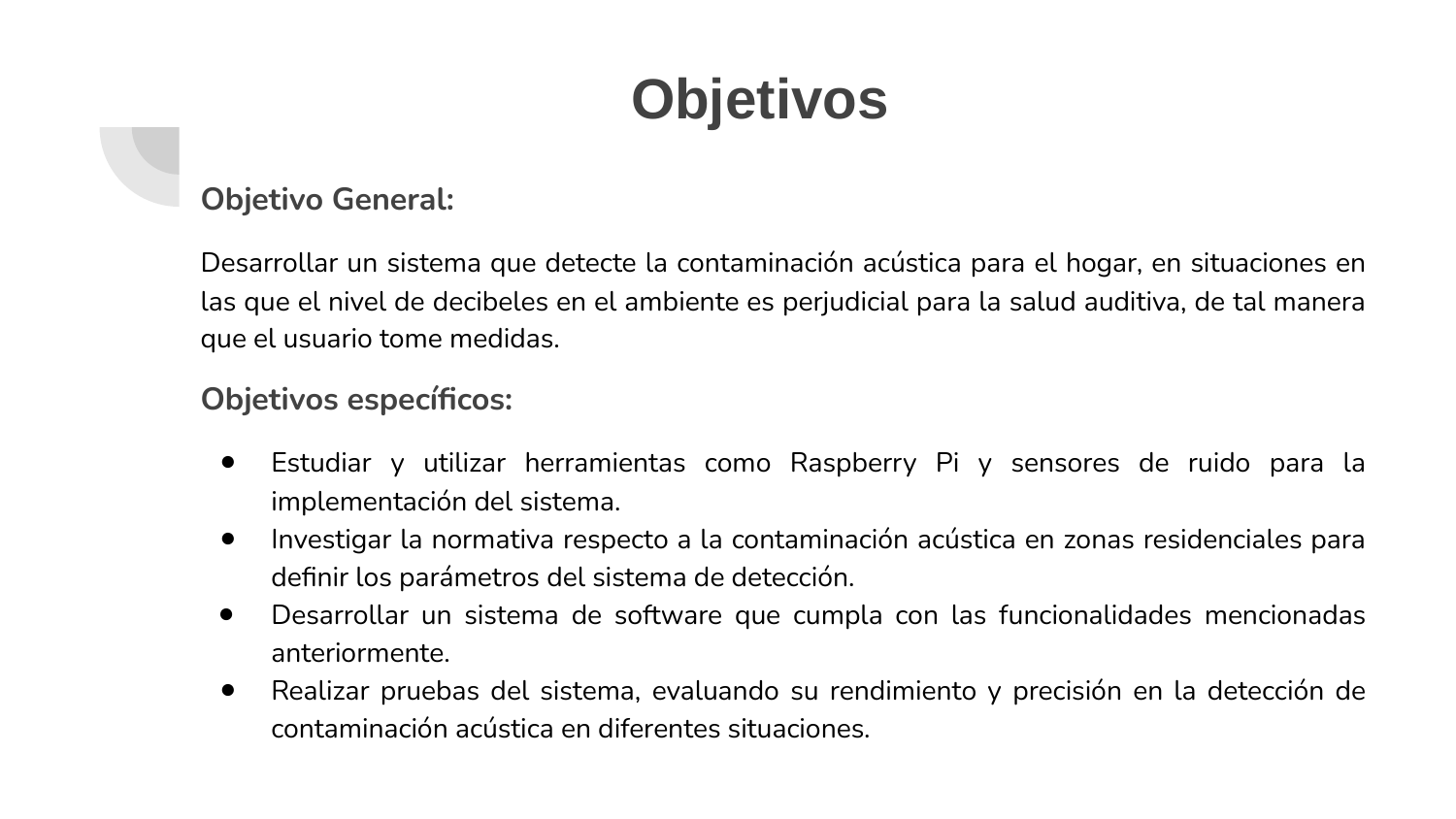

# Objetivos
Objetivo General:
Desarrollar un sistema que detecte la contaminación acústica para el hogar, en situaciones en las que el nivel de decibeles en el ambiente es perjudicial para la salud auditiva, de tal manera que el usuario tome medidas.
Objetivos específicos:
Estudiar y utilizar herramientas como Raspberry Pi y sensores de ruido para la implementación del sistema.
Investigar la normativa respecto a la contaminación acústica en zonas residenciales para definir los parámetros del sistema de detección.
Desarrollar un sistema de software que cumpla con las funcionalidades mencionadas anteriormente.
Realizar pruebas del sistema, evaluando su rendimiento y precisión en la detección de contaminación acústica en diferentes situaciones.